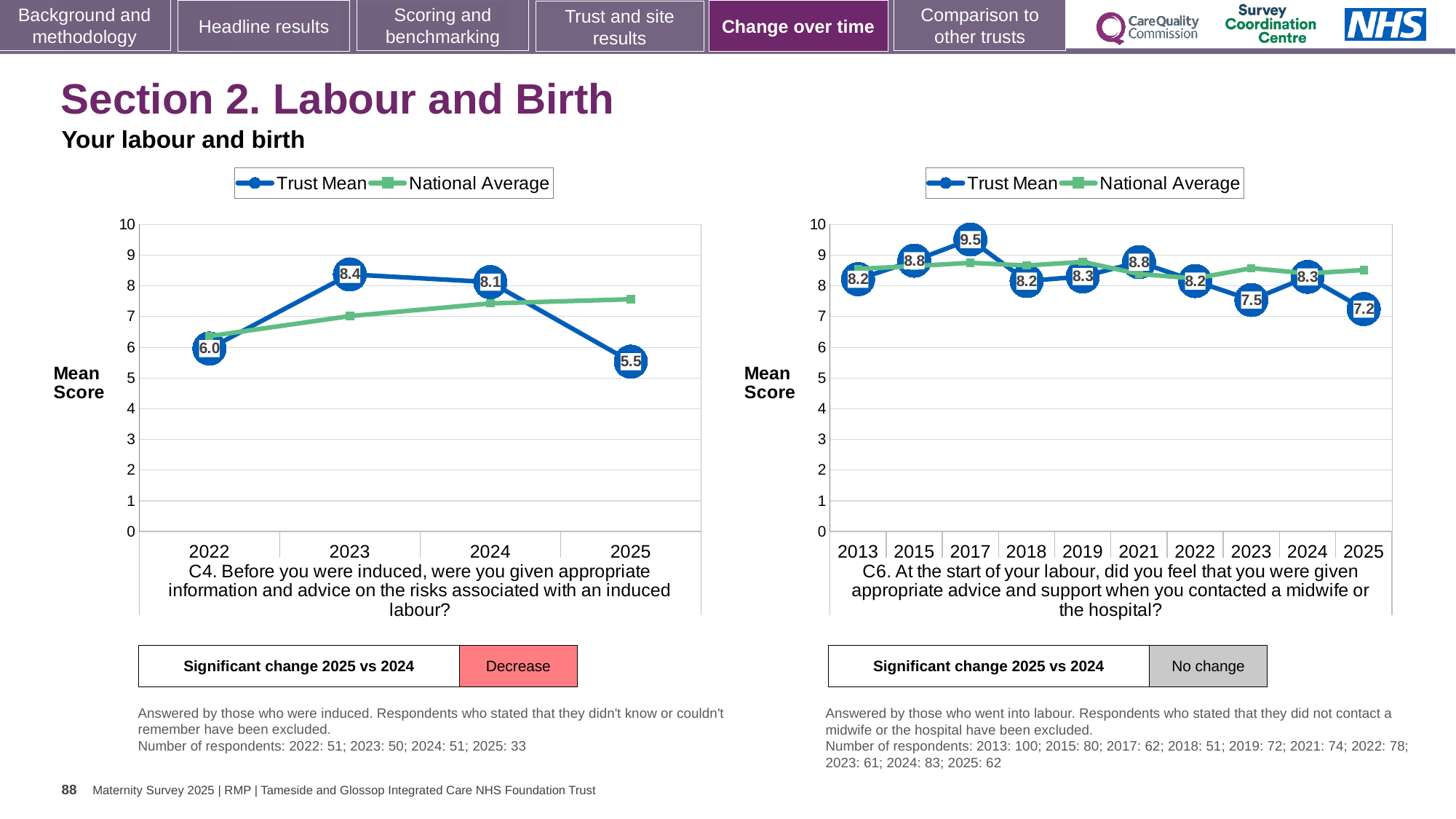

# Section 2. Labour and Birth
Your labour and birth

### Chart

| Category | Trust Mean | National Average |
|---|---|---|
| 2022 | 5.959654022225447 | 6.362426927249323 |
| 2023 | 8.372830851245745 | 7.016299679711634 |
| 2024 | 8.121347906050019 | 7.428759786289064 |
| 2025 | 5.531284879519687 | 7.562768764169666 |

### Chart

| Category | Trust Mean | National Average |
|---|---|---|
| 2013 | 8.216753210770179 | 8.551510481578966 |
| 2015 | 8.818226079816029 | 8.643700224610184 |
| 2017 | 9.508010353211134 | 8.75007425827605 |
| 2018 | 8.157593872036308 | 8.66207939754168 |
| 2019 | 8.304205421774862 | 8.778362950004794 |
| 2021 | 8.77364120288607 | 8.386057727246122 |
| 2022 | 8.154836091868242 | 8.241092963982021 |
| 2023 | 7.539472372767438 | 8.574766280442514 |
| 2024 | 8.292446776948475 | 8.404069014355663 |
| 2025 | 7.244947524627014 | 8.513919965707519 |
| Significant change 2025 vs 2024 | Decrease |
| --- | --- |
| Significant change 2025 vs 2024 | No change |
| --- | --- |
Answered by those who were induced. Respondents who stated that they didn't know or couldn't remember have been excluded.
Number of respondents: 2022: 51; 2023: 50; 2024: 51; 2025: 33
Answered by those who went into labour. Respondents who stated that they did not contact a midwife or the hospital have been excluded.
Number of respondents: 2013: 100; 2015: 80; 2017: 62; 2018: 51; 2019: 72; 2021: 74; 2022: 78; 2023: 61; 2024: 83; 2025: 62
88